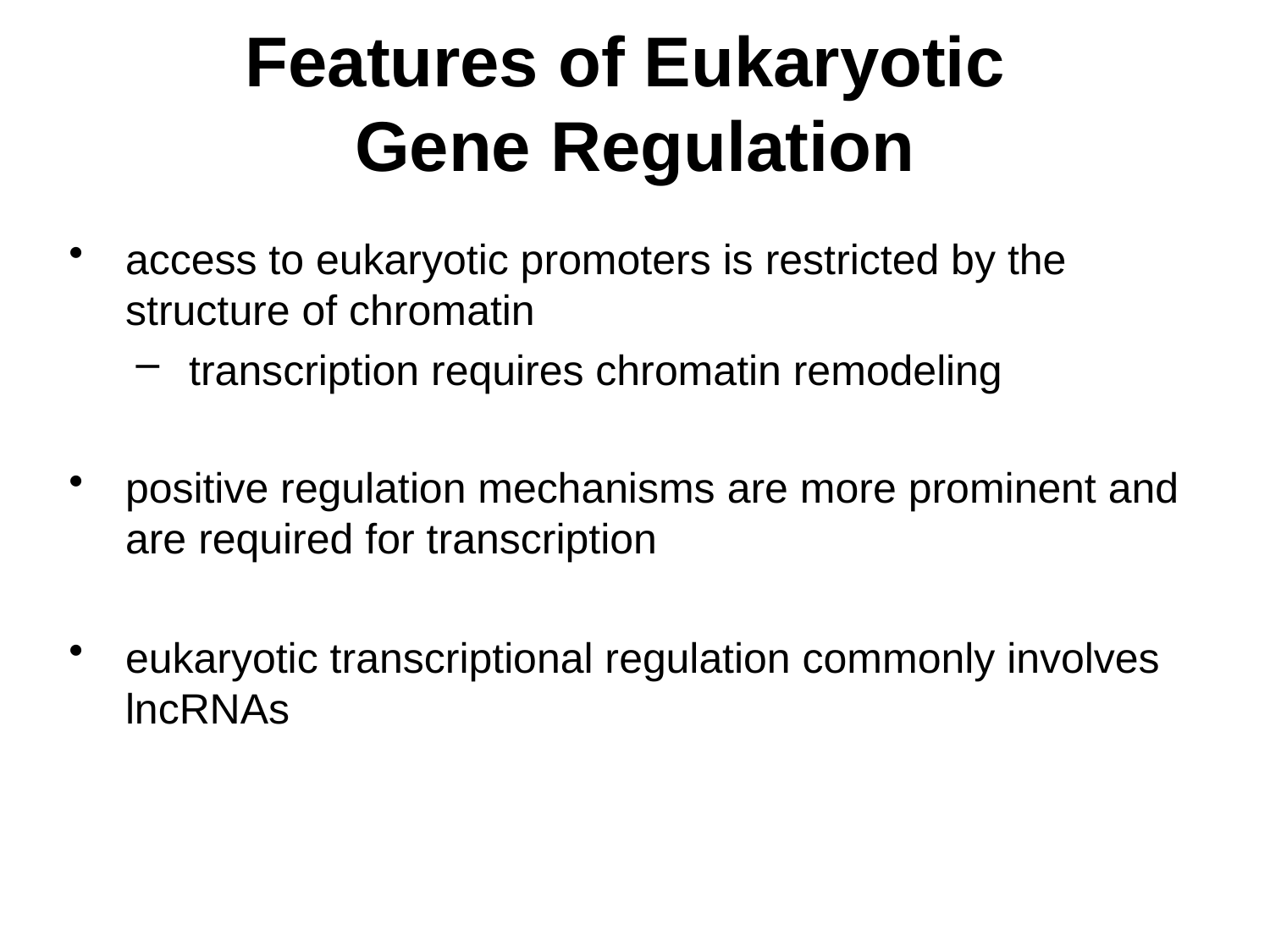

# Features of Eukaryotic Gene Regulation
access to eukaryotic promoters is restricted by the structure of chromatin
transcription requires chromatin remodeling

positive regulation mechanisms are more prominent and are required for transcription

eukaryotic transcriptional regulation commonly involves lncRNAs